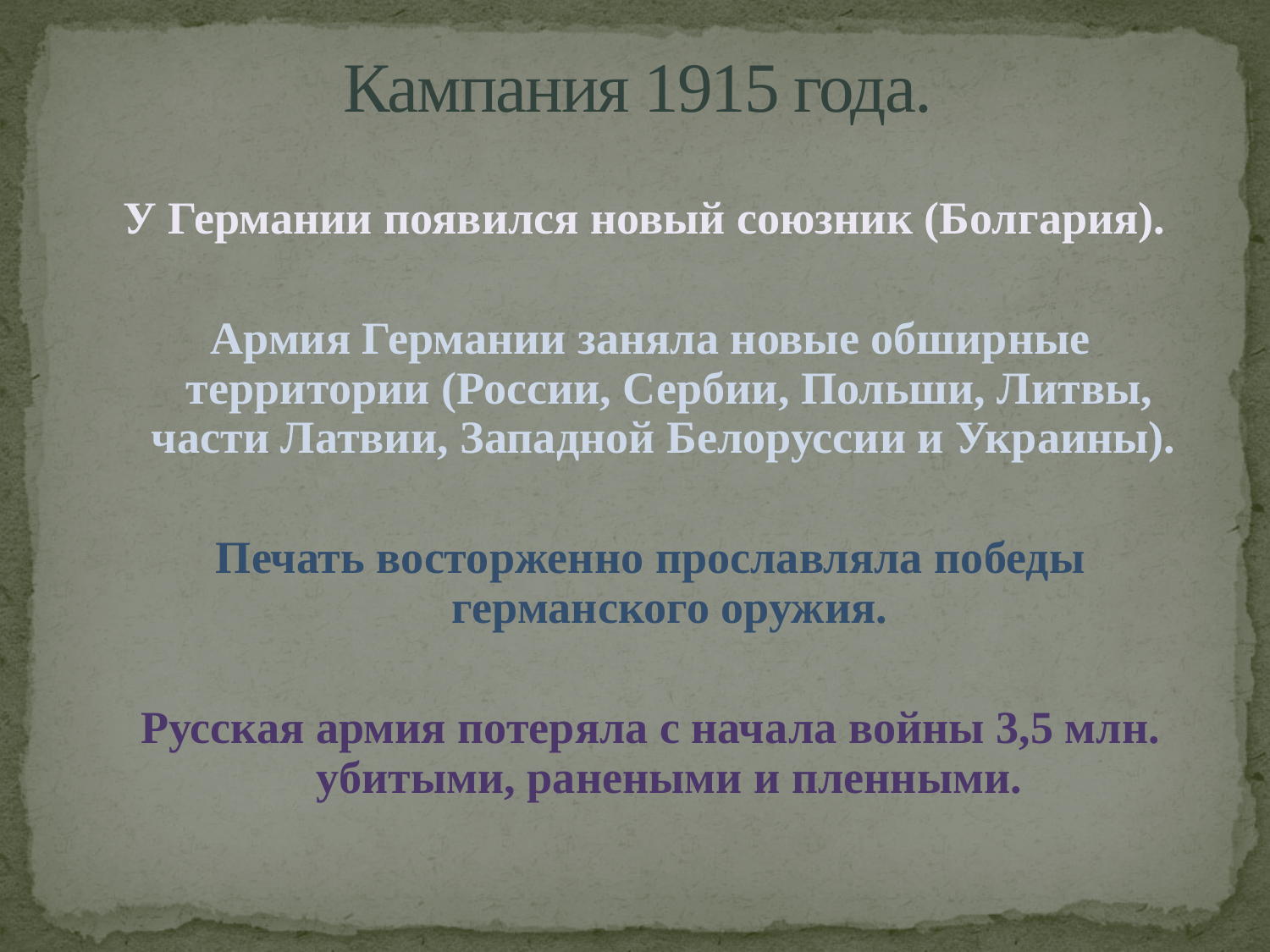

# Кампания 1915 года.
У Германии появился новый союзник (Болгария).

Армия Германии заняла новые обширные территории (России, Сербии, Польши, Литвы, части Латвии, Западной Белоруссии и Украины).

Печать восторженно прославляла победы германского оружия.

Русская армия потеряла с начала войны 3,5 млн. убитыми, ранеными и пленными.